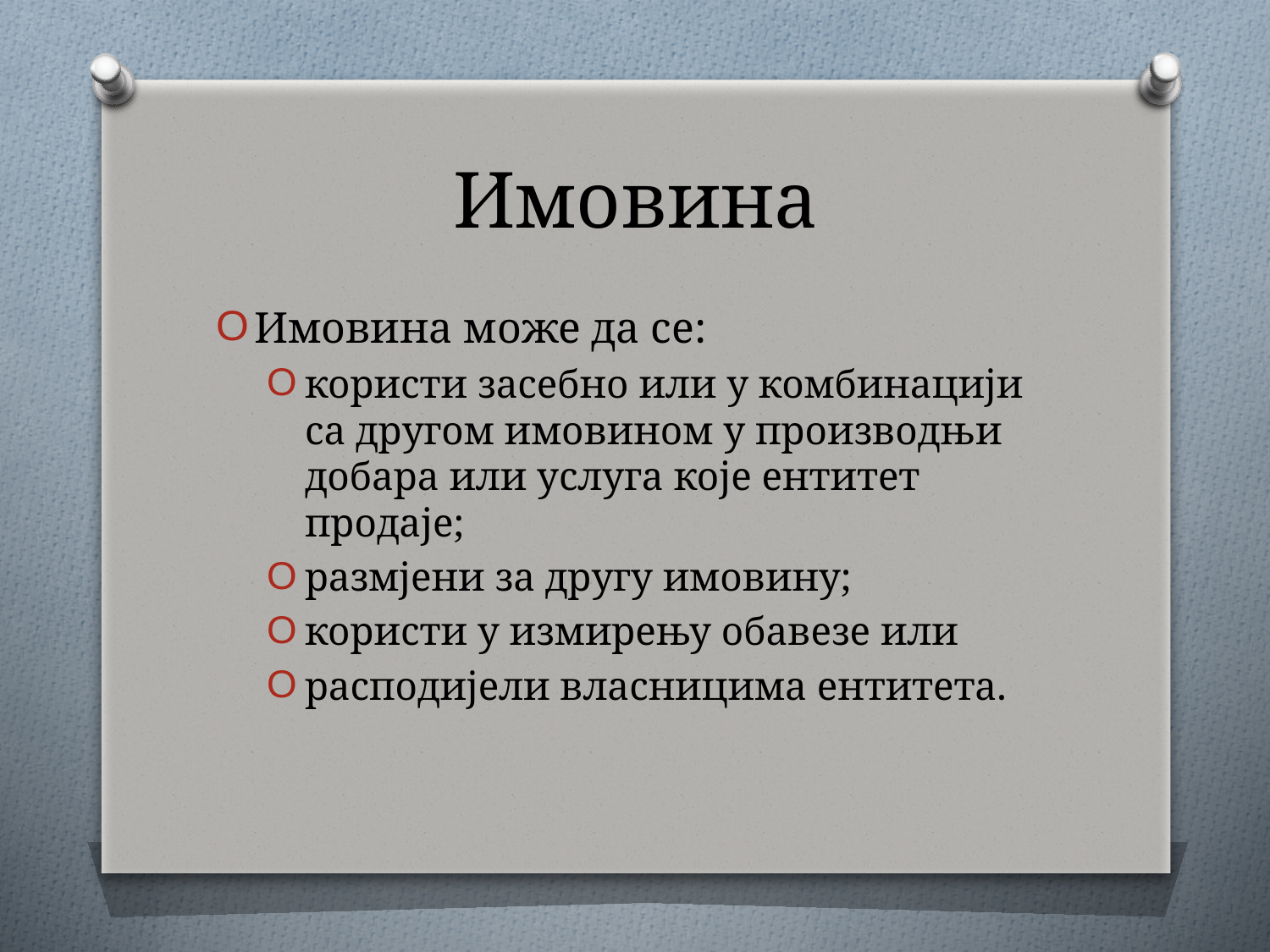

# Имовина
Имовина може да се:
користи засебно или у комбинацији са другом имовином у производњи добара или услуга које ентитет продаје;
размјени за другу имовину;
користи у измирењу обавезе или
расподијели власницима ентитета.